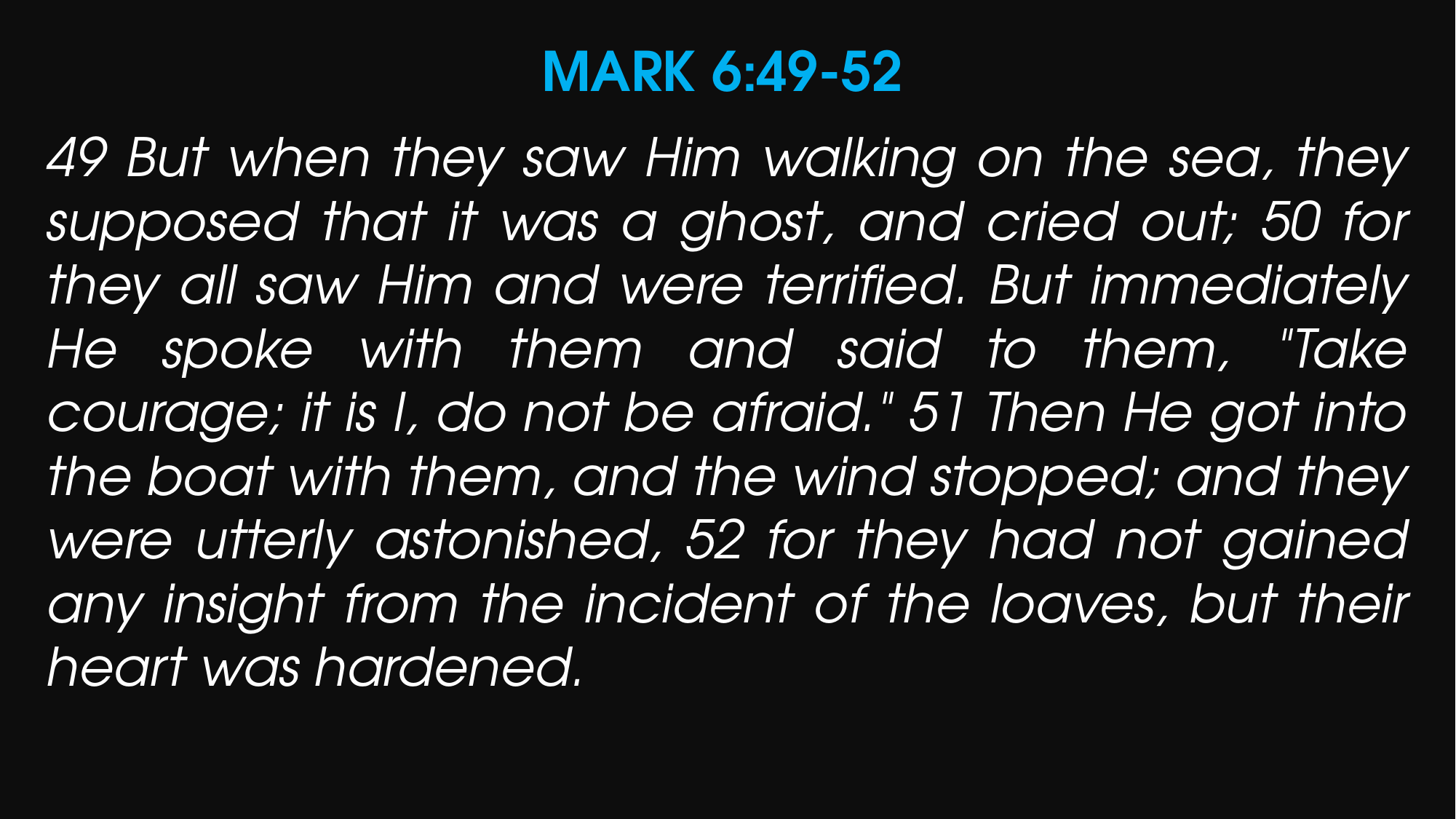

Mark 6:49-52

49 But when they saw Him walking on the sea, they supposed that it was a ghost, and cried out; 50 for they all saw Him and were terrified. But immediately He spoke with them and said to them, "Take courage; it is I, do not be afraid." 51 Then He got into the boat with them, and the wind stopped; and they were utterly astonished, 52 for they had not gained any insight from the incident of the loaves, but their heart was hardened.